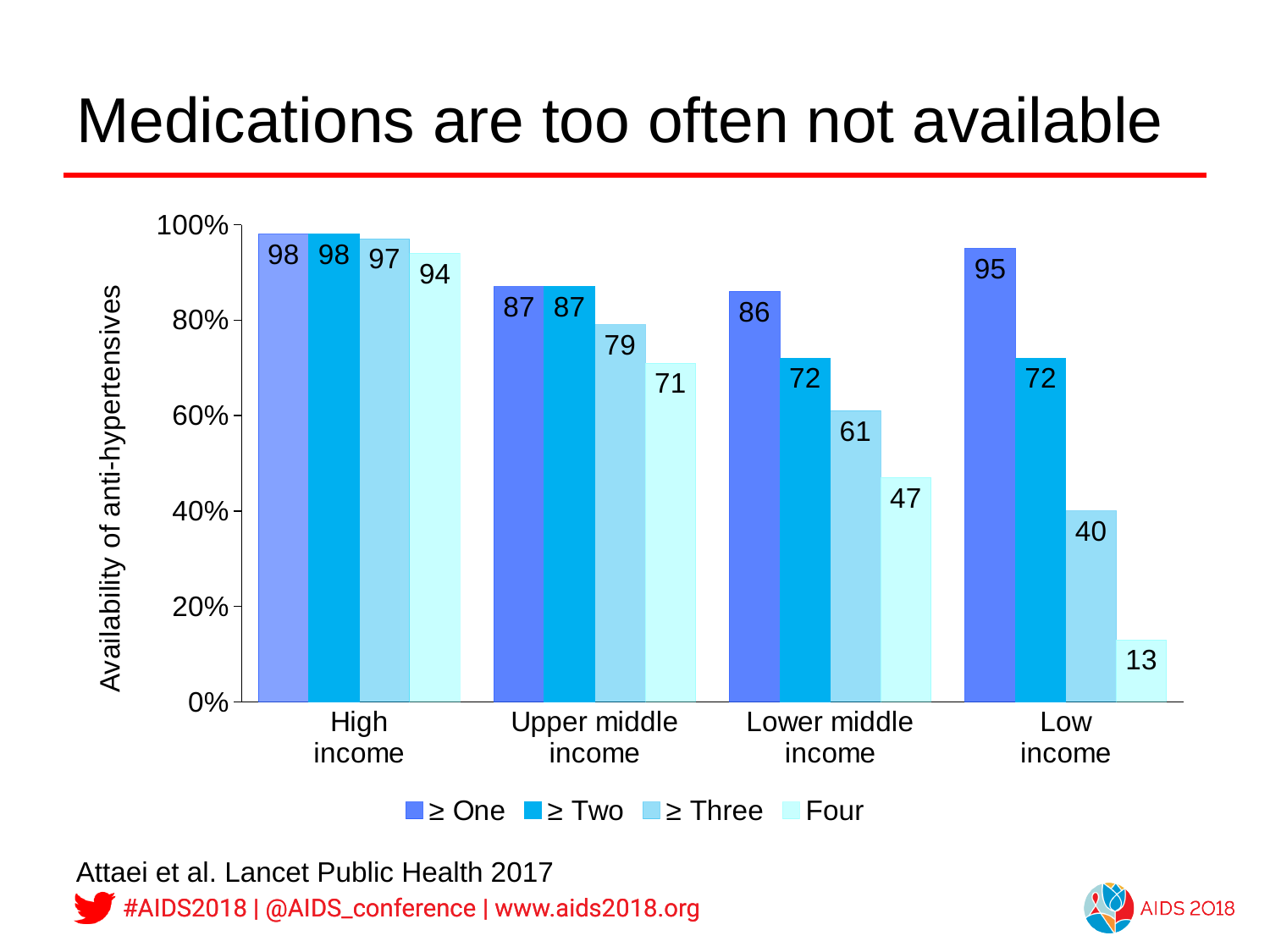

# Medications are too often not available

### Chart

| Category | ≥ One | ≥ Two | ≥ Three | Four |
|---|---|---|---|---|
| High
income | 0.98 | 0.98 | 0.97 | 0.94 |
| Upper middle
income | 0.87 | 0.87 | 0.79 | 0.71 |
| Lower middle
income | 0.86 | 0.72 | 0.61 | 0.47 |
| Low
income | 0.95 | 0.72 | 0.4 | 0.13 |
Attaei et al. Lancet Public Health 2017